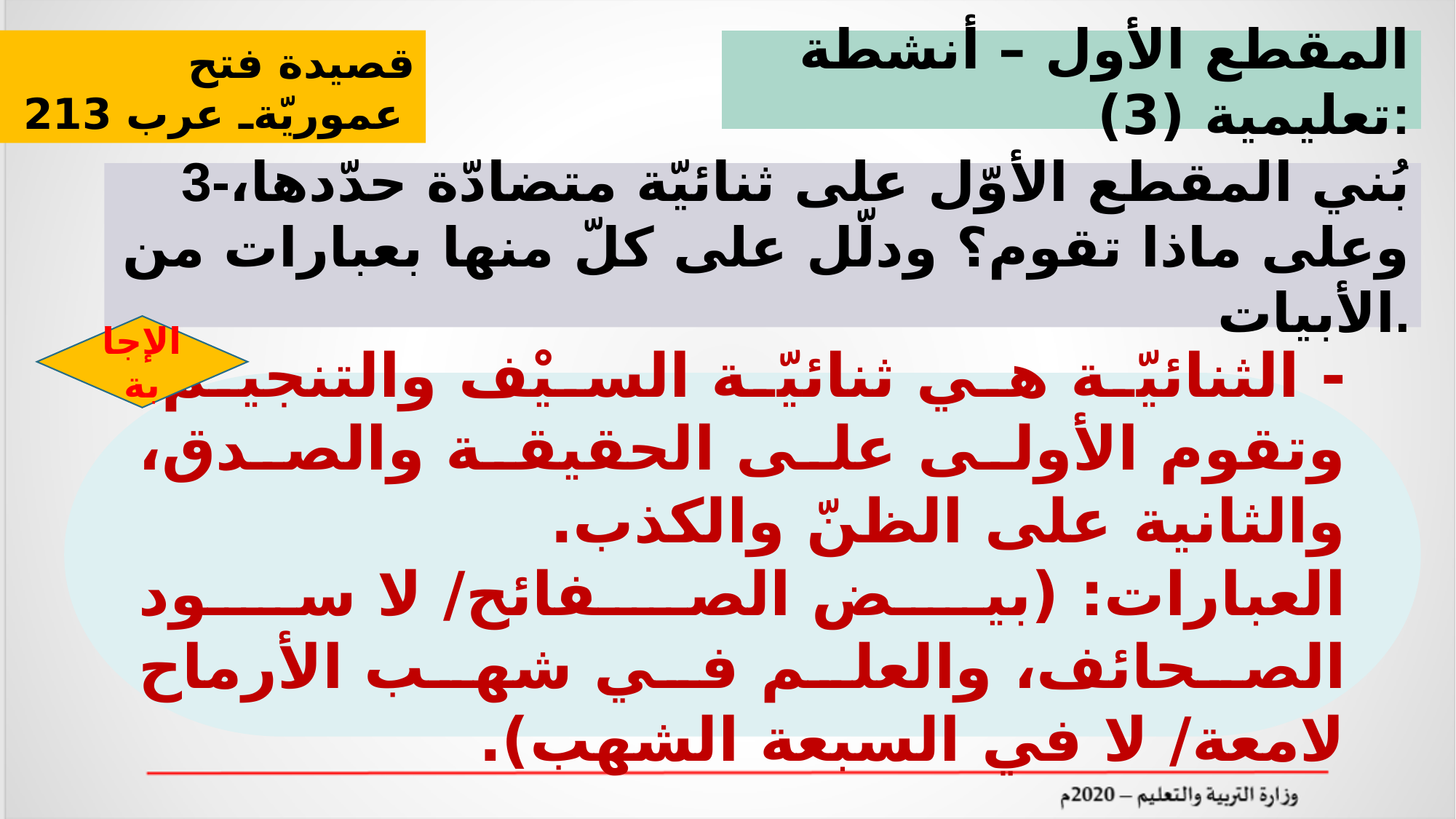

قصيدة فتح عموريّةـ عرب 213
المقطع الأول – أنشطة تعليمية (3):
3-بُني المقطع الأوّل على ثنائيّة متضادّة حدّدها، وعلى ماذا تقوم؟ ودلّل على كلّ منها بعبارات من الأبيات.
الإجابة
- الثنائيّة هي ثنائيّة السيْف والتنجيم، وتقوم الأولى على الحقيقة والصدق، والثانية على الظنّ والكذب.
العبارات: (بيض الصفائح/ لا سود الصحائف، والعلم في شهب الأرماح لامعة/ لا في السبعة الشهب).